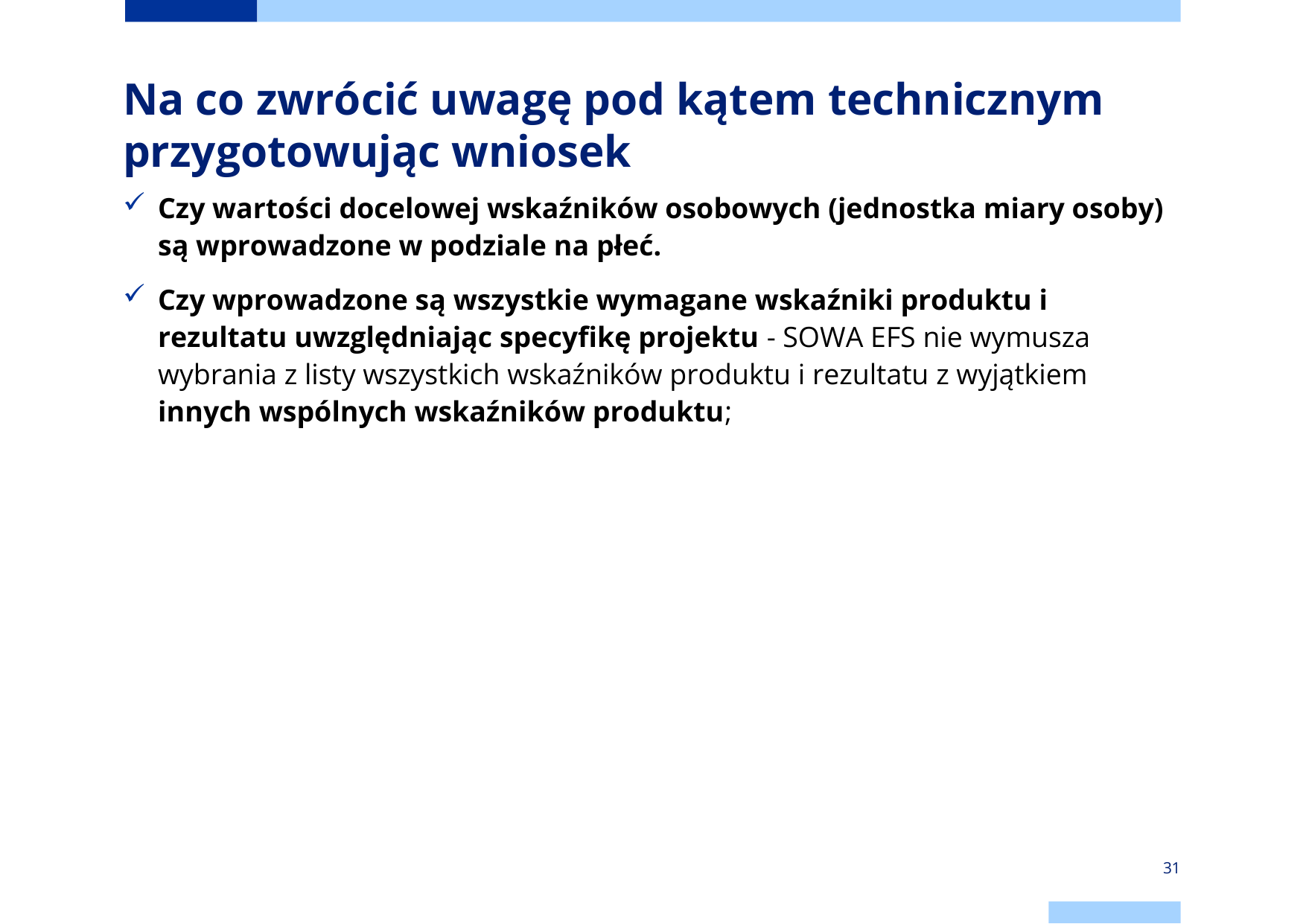

Na co zwrócić uwagę pod kątem technicznym przygotowując wniosek

Czy wartości docelowej wskaźników osobowych (jednostka miary osoby) są wprowadzone w podziale na płeć.
Czy wprowadzone są wszystkie wymagane wskaźniki produktu i rezultatu uwzględniając specyfikę projektu - SOWA EFS nie wymusza wybrania z listy wszystkich wskaźników produktu i rezultatu z wyjątkiem innych wspólnych wskaźników produktu;

31